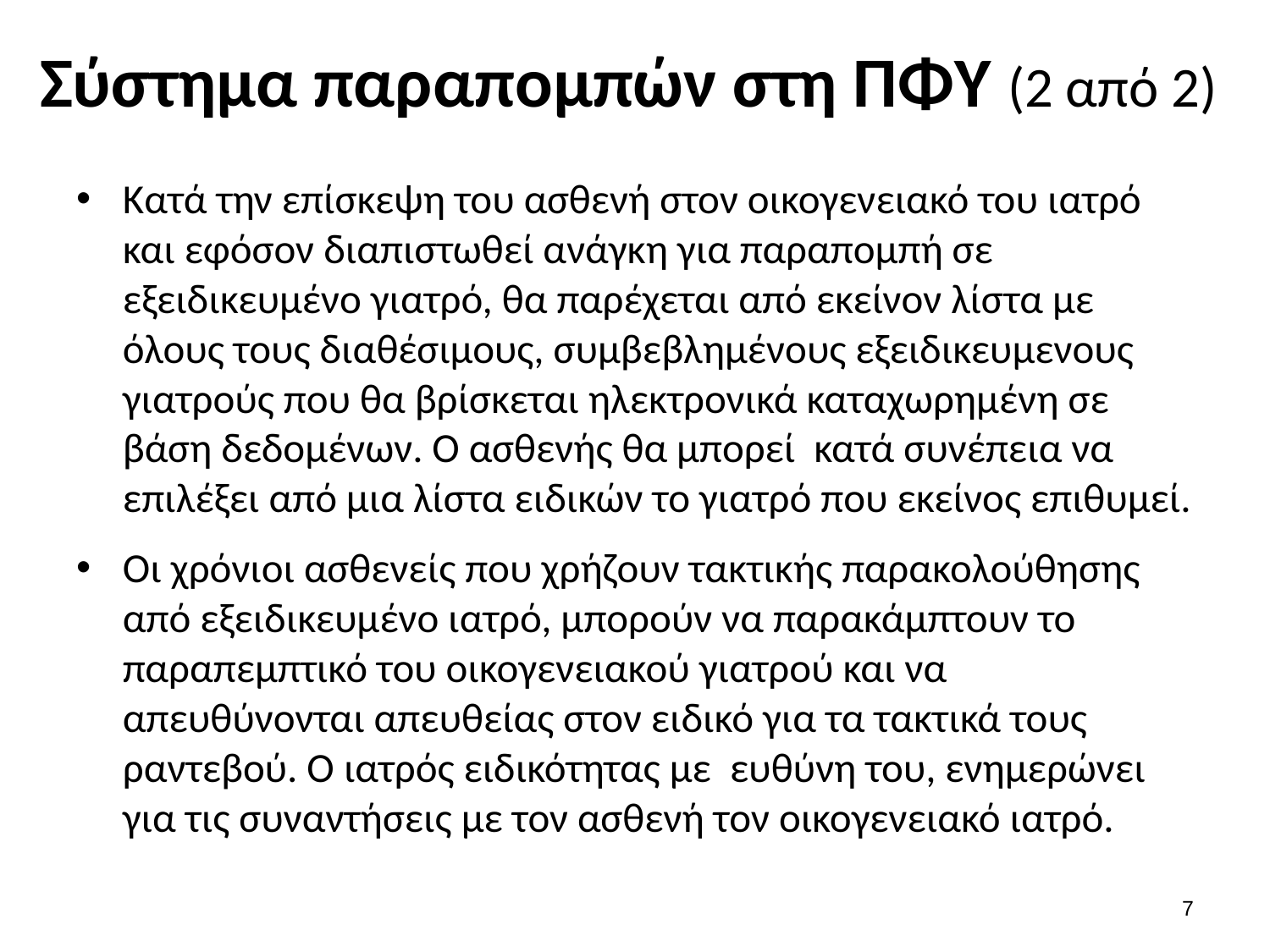

# Σύστημα παραπομπών στη ΠΦΥ (2 από 2)
Κατά την επίσκεψη του ασθενή στον οικογενειακό του ιατρό και εφόσον διαπιστωθεί ανάγκη για παραπομπή σε εξειδικευμένο γιατρό, θα παρέχεται από εκείνον λίστα με όλους τους διαθέσιμους, συμβεβλημένους εξειδικευμενους γιατρούς που θα βρίσκεται ηλεκτρονικά καταχωρημένη σε βάση δεδομένων. Ο ασθενής θα μπορεί  κατά συνέπεια να επιλέξει από μια λίστα ειδικών το γιατρό που εκείνος επιθυμεί.
Οι χρόνιοι ασθενείς που χρήζουν τακτικής παρακολούθησης από εξειδικευμένο ιατρό, μπορούν να παρακάμπτουν το παραπεμπτικό του οικογενειακού γιατρού και να απευθύνονται απευθείας στον ειδικό για τα τακτικά τους ραντεβού. Ο ιατρός ειδικότητας με  ευθύνη του, ενημερώνει για τις συναντήσεις με τον ασθενή τον οικογενειακό ιατρό.

7